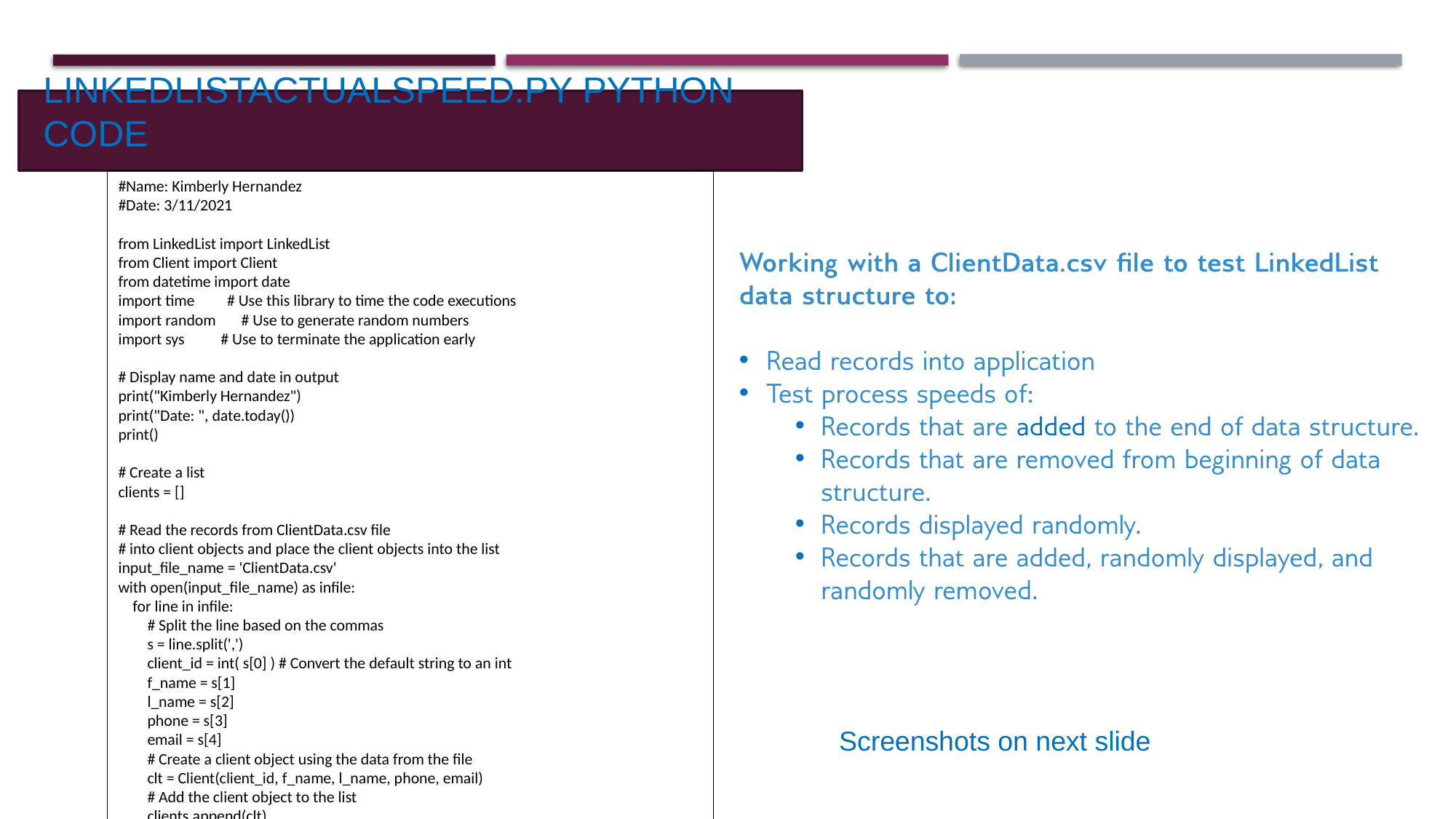

# LinkedListActualSpeed.py Python Code
#Name: Kimberly Hernandez
#Date: 3/11/2021

from LinkedList import LinkedList
from Client import Client
from datetime import date
import time         # Use this library to time the code executions
import random       # Use to generate random numbers
import sys          # Use to terminate the application early

# Display name and date in output
print("Kimberly Hernandez")
print("Date: ", date.today())
print()

# Create a list
clients = []

# Read the records from ClientData.csv file
# into client objects and place the client objects into the list
input_file_name = 'ClientData.csv'
with open(input_file_name) as infile:
    for line in infile:
        # Split the line based on the commas
        s = line.split(',')
        client_id = int( s[0] ) # Convert the default string to an int
        f_name = s[1]
        l_name = s[2]
        phone = s[3]
        email = s[4]
        # Create a client object using the data from the file
        clt = Client(client_id, f_name, l_name, phone, email)
        # Add the client object to the list
        clients.append(clt)

# How many client objects do we have
num_records = len(clients)

# Create an LinkedList object
my_linked_list = LinkedList()

# Scenario 1: Printer Queue or Call Queue
section_title = "Scenario: Printer Queue or Call Queue"
print(section_title)
print("-" * len(section_title))

# How long does it take to add the client records to the back LinkedList
start_time = time.time()

for i in range(num_records):
    my_linked_list.add_last(clients[i])

end_time = time.time()
total_time = end_time - start_time
print("Seconds to add records to the end: {:.6f}".format(total_time))

# How long does it take to remove records from the front of the LinkedList
start_time = time.time()

for i in range(num_records):
    my_linked_list.remove(clients[i])

end_time = time.time()
total_time = end_time - start_time
print("Seconds to remove records from the front: {:.6f}".format(total_time))

# Scenario 2: Customer Service Center
answer = input("Continue (y/n)?")
if answer.lower() != "y":
    sys.exit()             # End the application

section_title = "Scenario: Customer Service Center"
print(section_title)
print("-" * len(section_title))

# Add clients back to LinkedList
for i in range(num_records):
    my_linked_list.add_last(clients[i])

# How long does it take to randomly display 1000 records?
start_time = time.time()

for i in range(1000):
    smallest_id = 100001
    largest_id = smallest_id + num_records
    random_num = random.randint(smallest_id, largest_id)
    print(my_linked_list.search(Client(random_num)))

end_time = time.time()
total_time = end_time - start_time
print("Seconds to display random records: {:.6f}".format(total_time))

# Scenario 3: Call Center
answer = input("Continue (y/n)?")
if answer.lower() != "y":
    sys.exit()             # End the application

section_title = "Scenario: Call Center"
print(section_title)
print("-" * len(section_title))

# How long does it take to add records, randomly display 1000 records
# and randomly remove 1000 records?
start_time = time.time()

# Add records
current_id = 100001 + num_records + 1
for i in range(1000):
    my_linked_list.add_last(Client(current_id))
    current_id += 1

# Display random records
for i in range(1000):
    smallest_id = 100001
    largest_id = smallest_id + num_records
    random_num = random.randint(smallest_id, largest_id)
    print(my_linked_list.search(Client(random_num)))

# Remove random records
for i in range(1000):
    smallest_id = 100001
    largest_id = smallest_id + num_records
    random_num = random.randint(smallest_id, largest_id)
    my_linked_list.remove(Client(random_num))

end_time = time.time()
total_time = end_time - start_time
print("Seconds to add, display, and remove records: {:.6f}".format(total_time))

Working with a ClientData.csv file to test LinkedList data structure to:
Read records into application
Test process speeds of:
Records that are added to the end of data structure.
Records that are removed from beginning of data structure.
Records displayed randomly.
Records that are added, randomly displayed, and randomly removed.
Screenshots on next slide